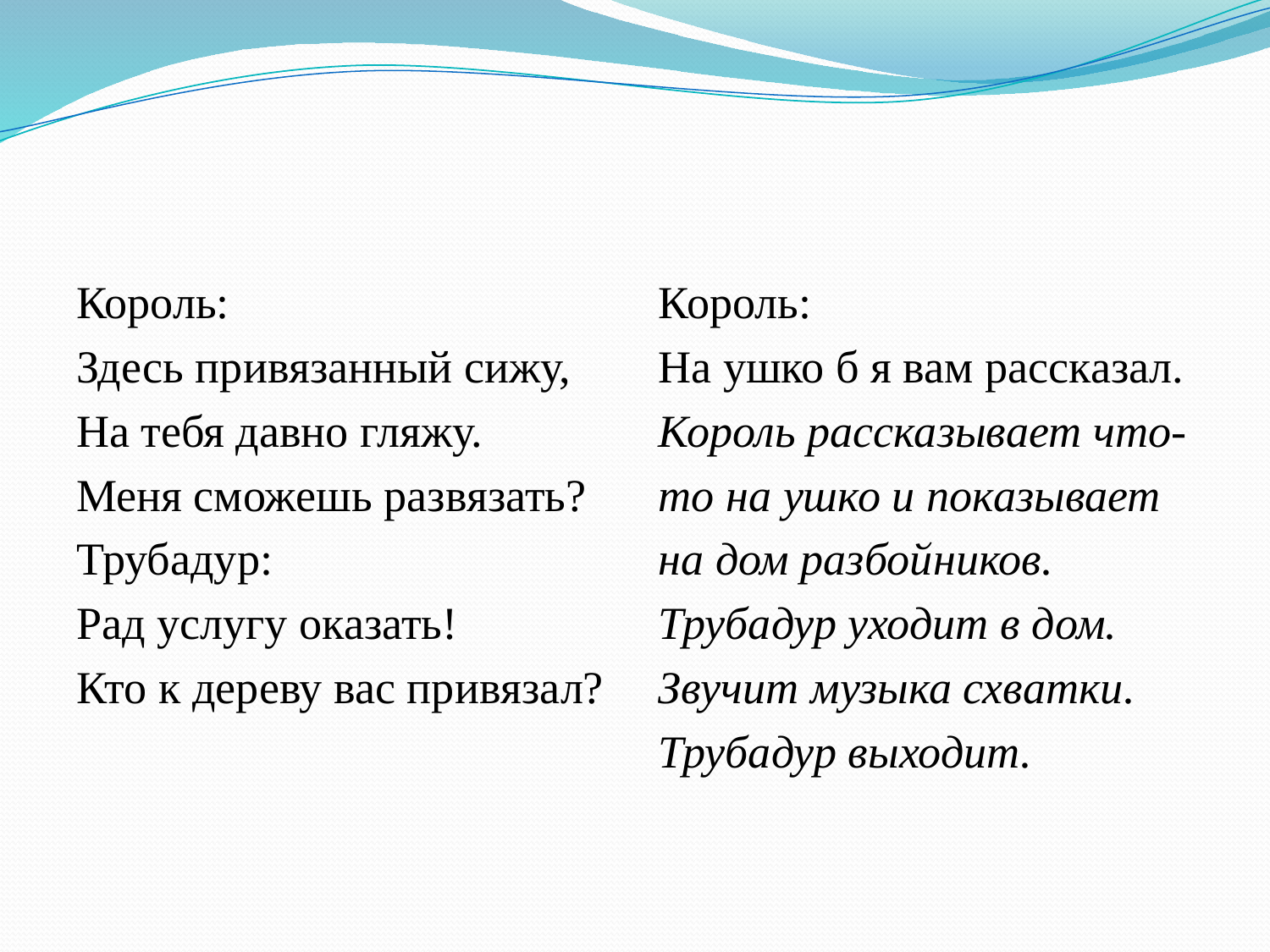

Король:
Здесь привязанный сижу,
На тебя давно гляжу.
Меня сможешь развязать?
Трубадур:
Рад услугу оказать!
Кто к дереву вас привязал?

Король:
На ушко б я вам рассказал.
Король рассказывает что-
то на ушко и показывает
на дом разбойников.
Трубадур уходит в дом.
Звучит музыка схватки.
Трубадур выходит.